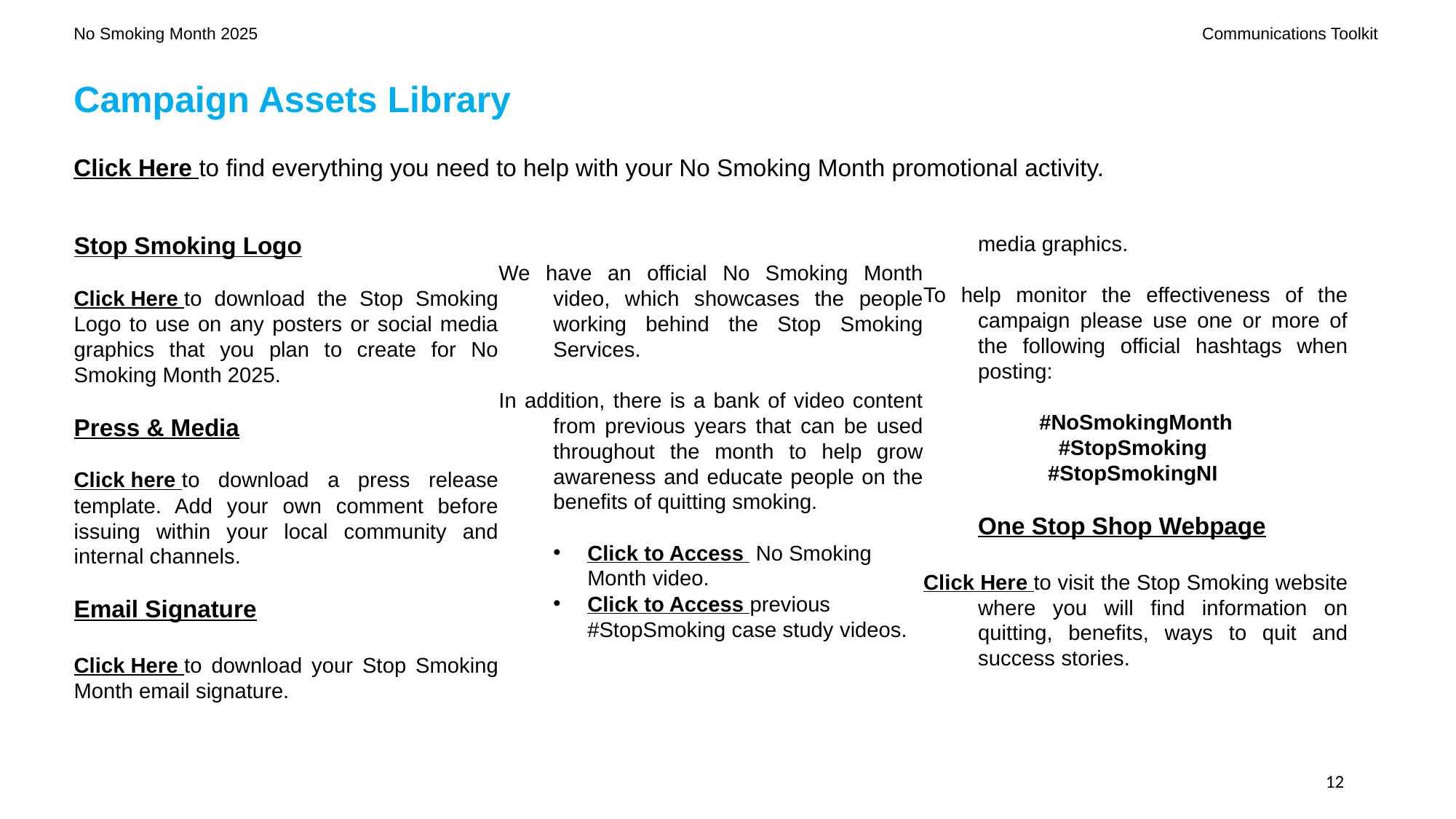

No Smoking Month 2025
Communications Toolkit
Campaign Assets Library

Click Here to find everything you need to help with your No Smoking Month promotional activity.

Stop Smoking Logo

Click Here to download the Stop Smoking Logo to use on any posters or social media graphics that you plan to create for No Smoking Month 2025.

Press & Media

Click here to download a press release template. Add your own comment before issuing within your local community and internal channels.

Email Signature

Click Here to download your Stop Smoking Month email signature.

Video Content

We have an official No Smoking Month video, which showcases the people working behind the Stop Smoking Services.

In addition, there is a bank of video content from previous years that can be used throughout the month to help grow awareness and educate people on the benefits of quitting smoking.

Click to Access  No Smoking Month video.
Click to Access previous #StopSmoking case study videos.

Social Media Graphics

Click Here to download the themed social media graphics.

To help monitor the effectiveness of the campaign please use one or more of the following official hashtags when posting:

#NoSmokingMonth
#StopSmoking
#StopSmokingNI

One Stop Shop Webpage

Click Here to visit the Stop Smoking website where you will find information on quitting, benefits, ways to quit and success stories.

12